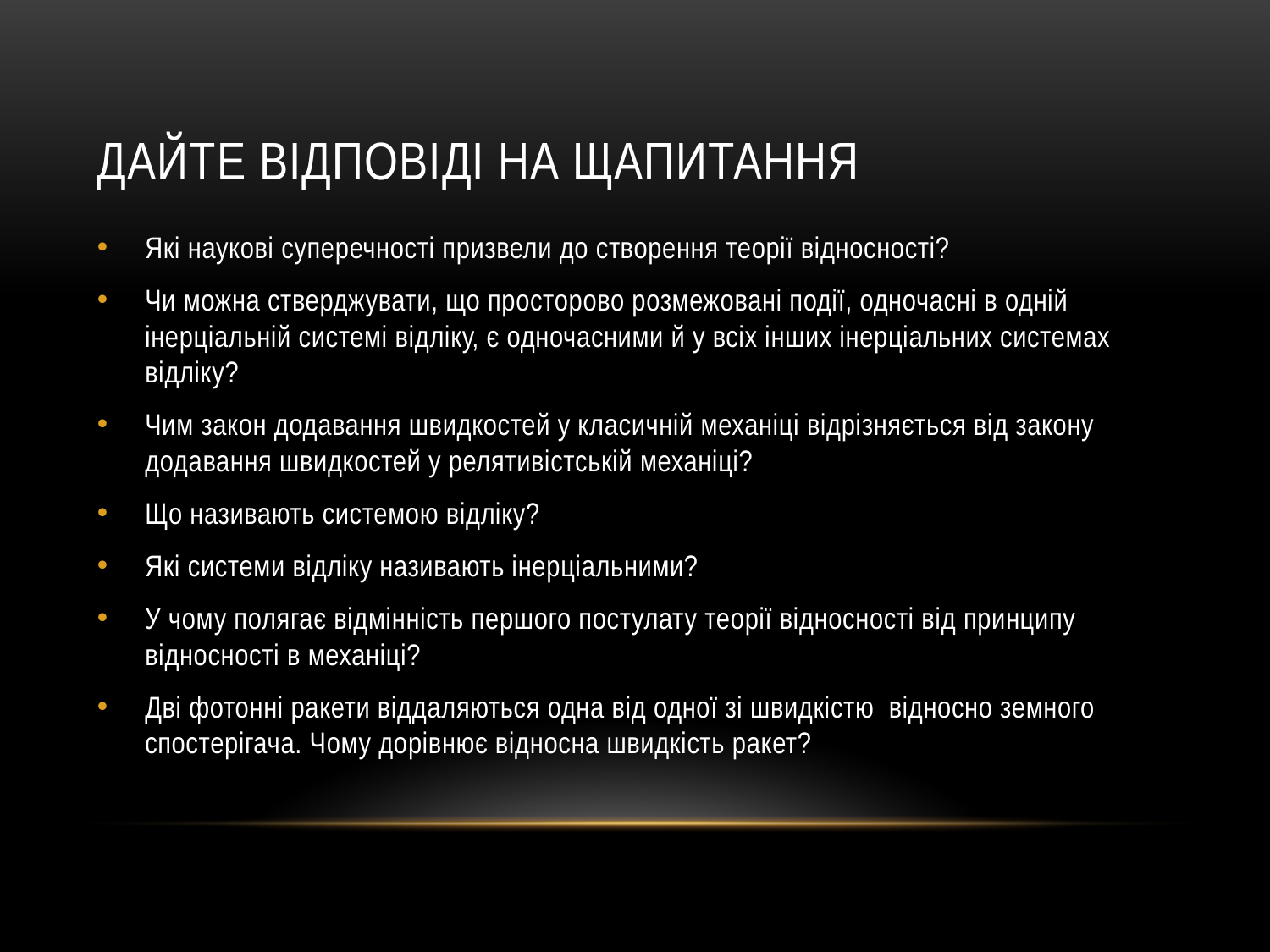

# Дайте відповіді на щапитання
Які наукові суперечності призвели до створення теорії відносності?
Чи можна стверджувати, що просторово розмежовані події, одночасні в одній інерціальній системі відліку, є одночасними й у всіх інших інерціальних системах відліку?
Чим закон додавання швидкостей у класичній механіці відрізняється від закону додавання швидкостей у релятивістській механіці?
Що називають системою відліку?
Які системи відліку називають інерціальними?
У чому полягає відмінність першого постулату теорії відносності від принципу відносності в механіці?
Дві фотонні ракети віддаляються одна від одної зі швидкістю  відносно земного спостерігача. Чому дорівнює відносна швидкість ракет?